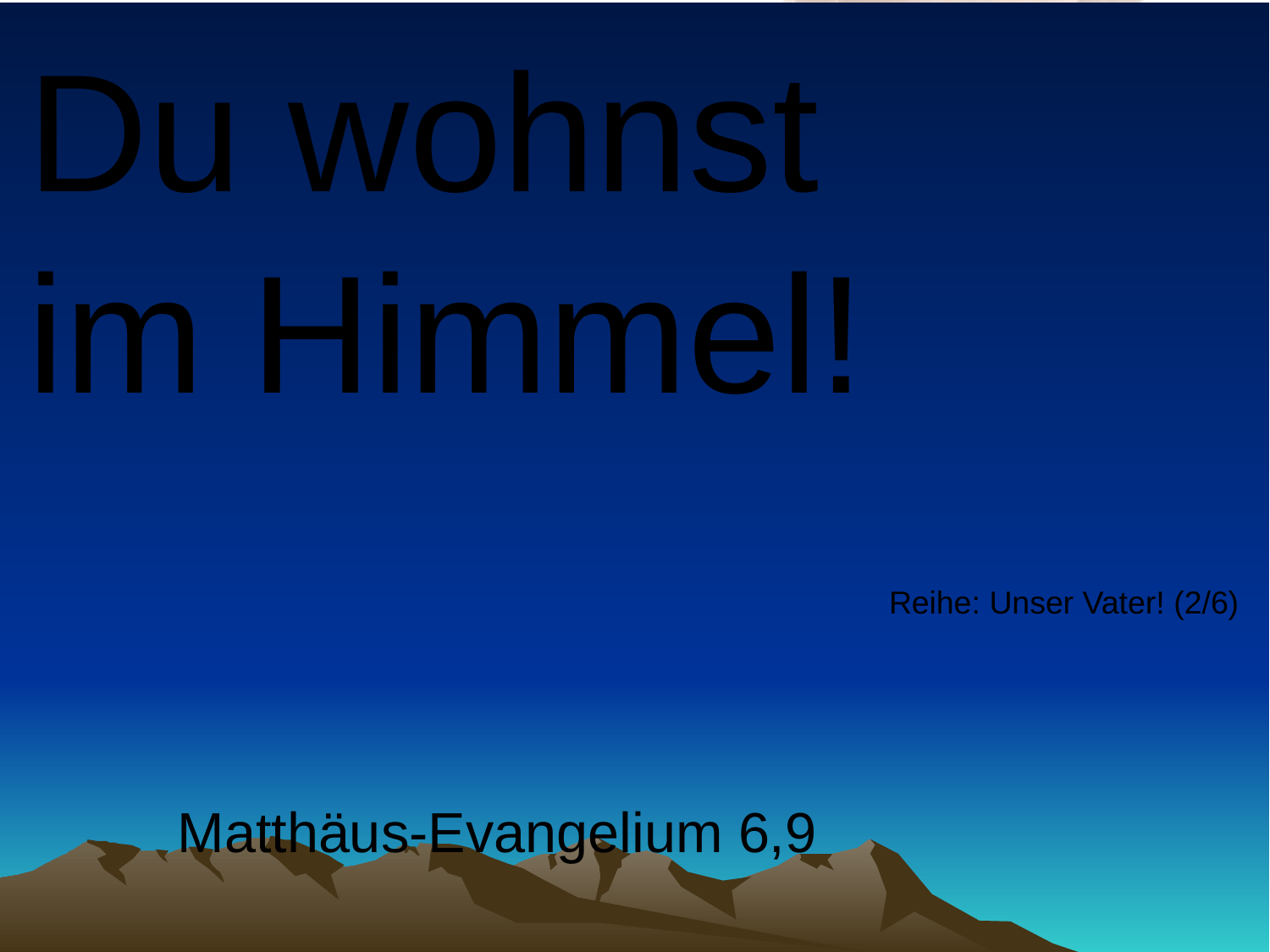

# Du wohnst im Himmel!
Reihe: Unser Vater! (2/6)
Matthäus-Evangelium 6,9